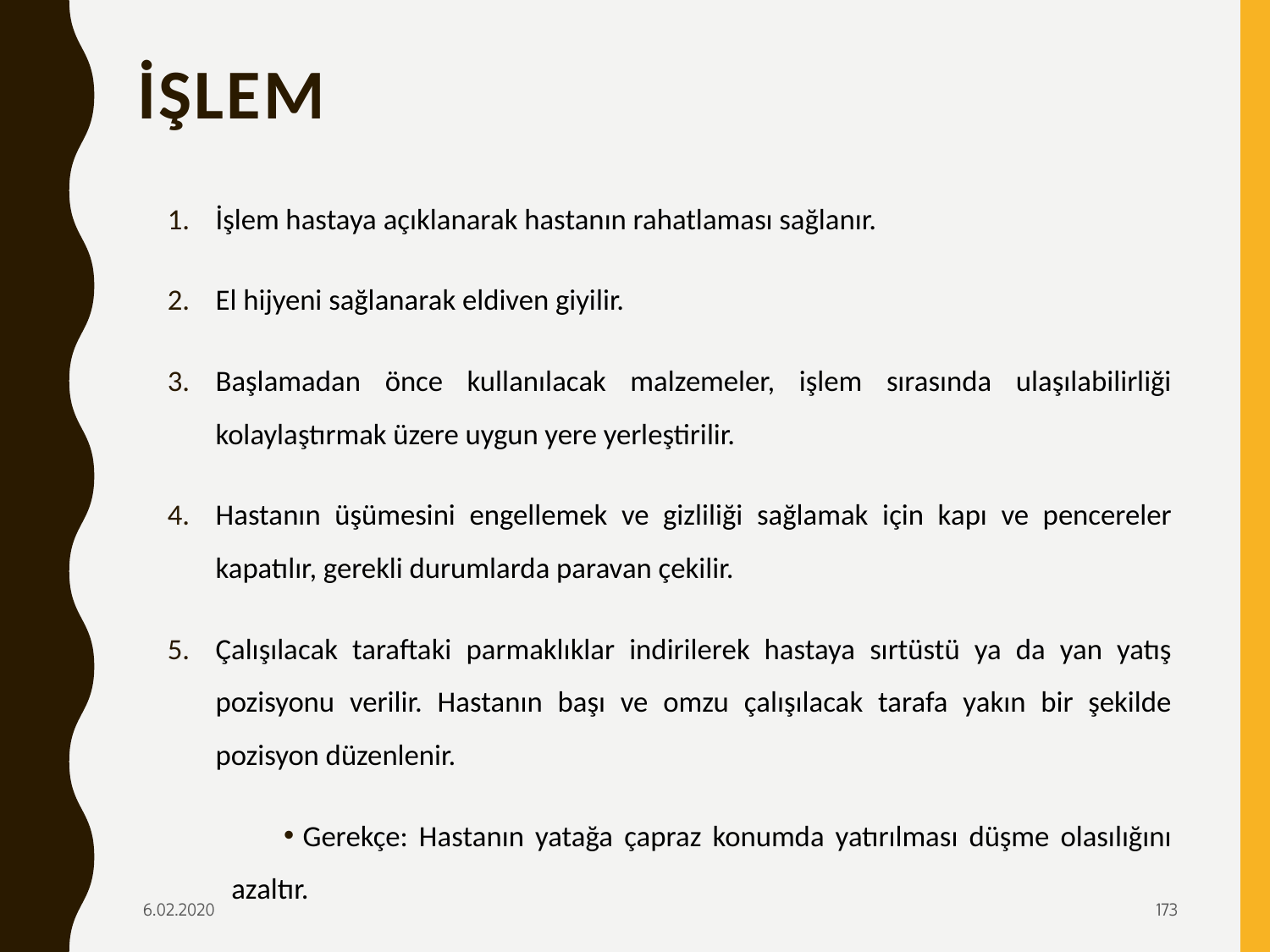

# İşlem
İşlem hastaya açıklanarak hastanın rahatlaması sağlanır.
El hijyeni sağlanarak eldiven giyilir.
Başlamadan önce kullanılacak malzemeler, işlem sırasında ulaşılabilirliği kolaylaştırmak üzere uygun yere yerleştirilir.
Hastanın üşümesini engellemek ve gizliliği sağlamak için kapı ve pencereler kapatılır, gerekli durumlarda paravan çekilir.
Çalışılacak taraftaki parmaklıklar indirilerek hastaya sırtüstü ya da yan yatış pozisyonu verilir. Hastanın başı ve omzu çalışılacak tarafa yakın bir şekilde pozisyon düzenlenir.
Gerekçe: Hastanın yatağa çapraz konumda yatırılması düşme olasılığını azaltır.

6.02.2020
173